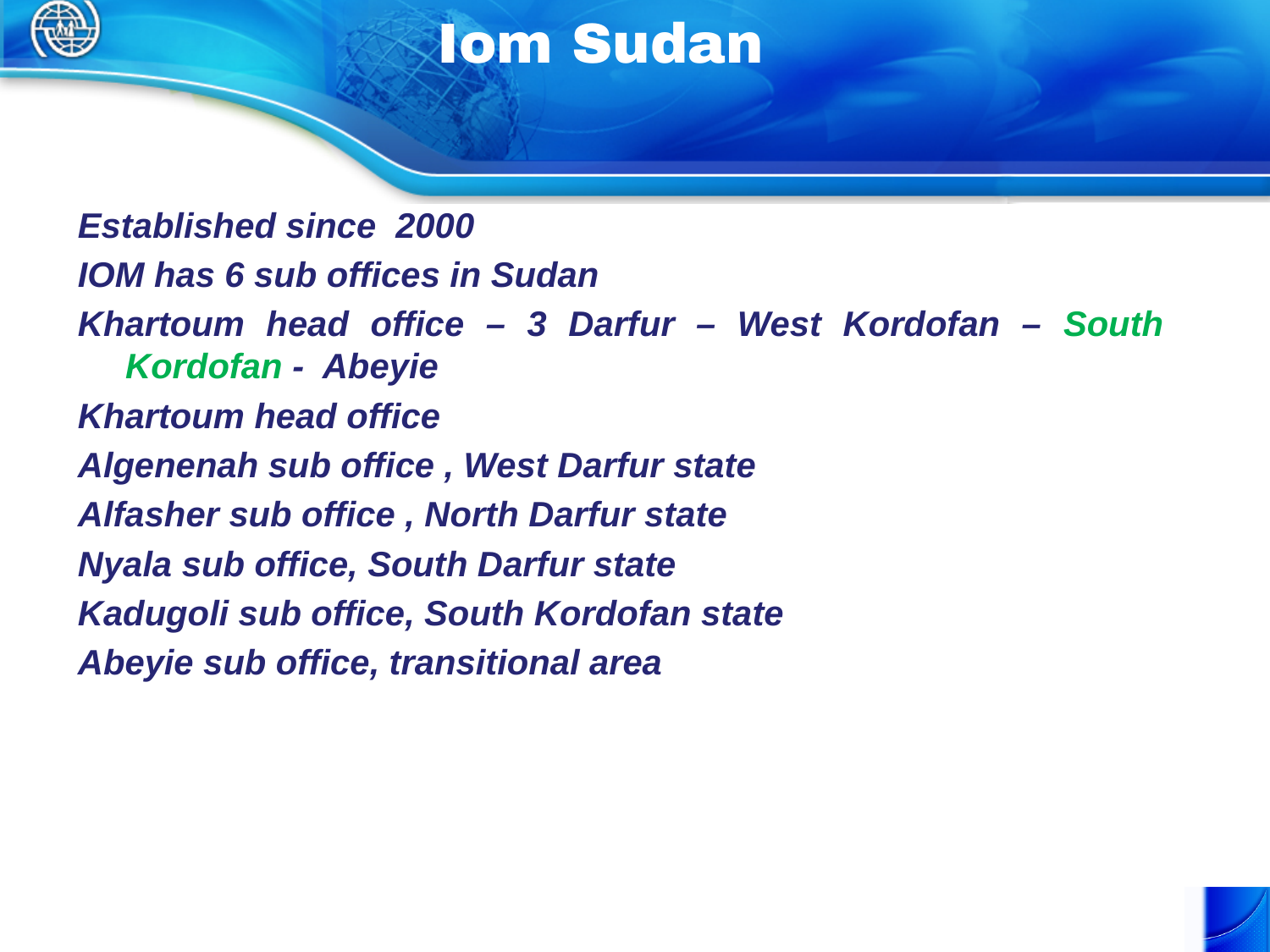

# Iom Sudan
Established since  2000
IOM has 6 sub offices in Sudan
Khartoum head office – 3 Darfur – West Kordofan – South Kordofan -  Abeyie
Khartoum head office
Algenenah sub office , West Darfur state
Alfasher sub office , North Darfur state
Nyala sub office, South Darfur state
Kadugoli sub office, South Kordofan state
Abeyie sub office, transitional area